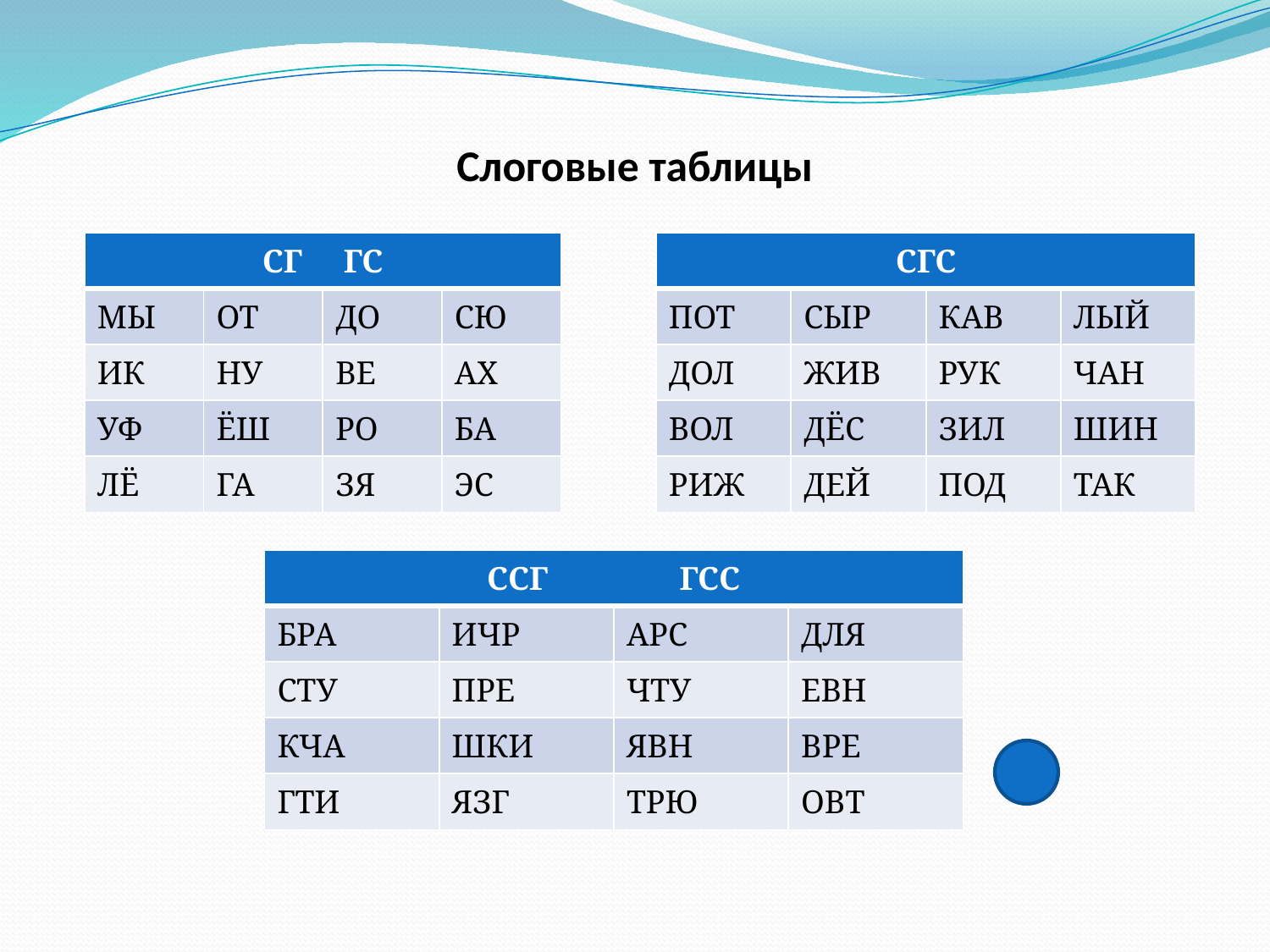

# Слоговые таблицы

| СГ ГС |  |  |  |
| --- | --- | --- | --- |
| МЫ | ОТ | ДО | СЮ |
| ИК | НУ | ВЕ | АХ |
| УФ | ЁШ | РО | БА |
| ЛЁ | ГА | ЗЯ | ЭС |
| СГС |  |  |  |
| --- | --- | --- | --- |
| ПОТ | СЫР | КАВ | ЛЫЙ |
| ДОЛ | ЖИВ | РУК | ЧАН |
| ВОЛ | ДЁС | ЗИЛ | ШИН |
| РИЖ | ДЕЙ | ПОД | ТАК |
| ССГ ГСС |  |  |  |
| --- | --- | --- | --- |
| БРА | ИЧР | АРС | ДЛЯ |
| СТУ | ПРЕ | ЧТУ | ЕВН |
| КЧА | ШКИ | ЯВН | ВРЕ |
| ГТИ | ЯЗГ | ТРЮ | ОВТ |